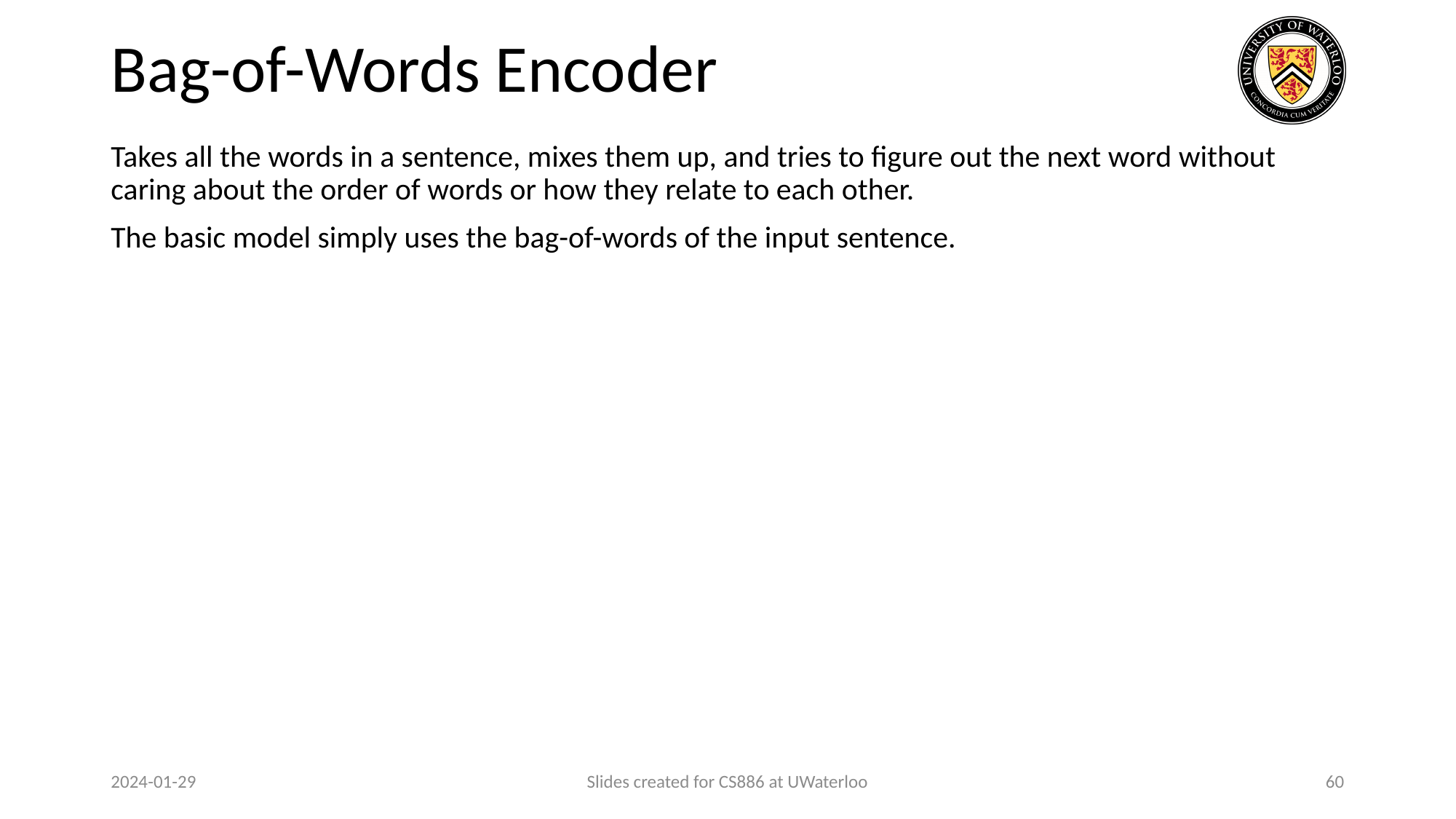

# Bag-of-Words Encoder
Takes all the words in a sentence, mixes them up, and tries to figure out the next word without caring about the order of words or how they relate to each other.
The basic model simply uses the bag-of-words of the input sentence.
2024-01-29
Slides created for CS886 at UWaterloo
60